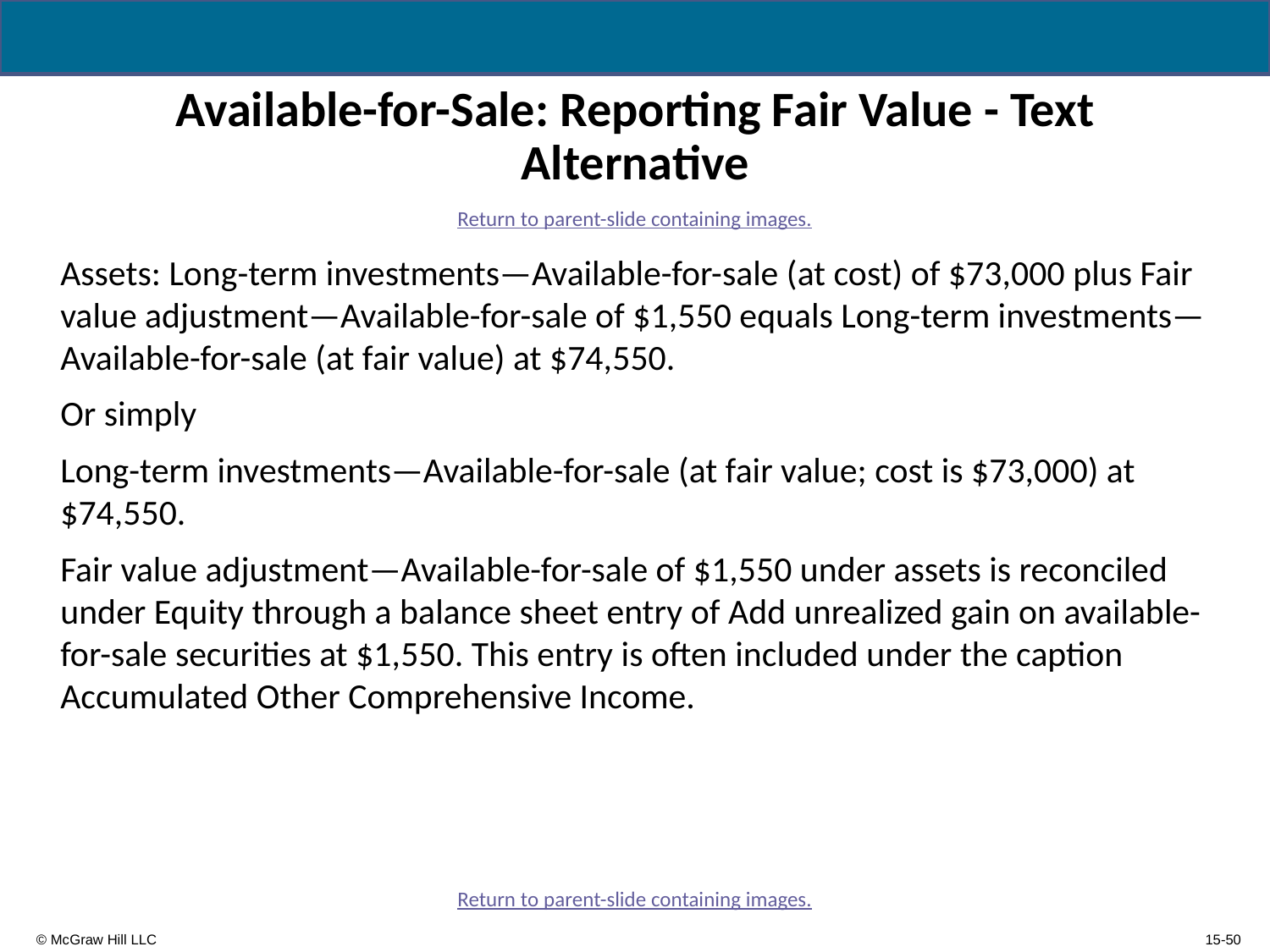

# Available-for-Sale: Reporting Fair Value - Text Alternative
Return to parent-slide containing images.
Assets: Long-term investments—Available-for-sale (at cost) of $73,000 plus Fair value adjustment—Available-for-sale of $1,550 equals Long-term investments—Available-for-sale (at fair value) at $74,550.
Or simply
Long-term investments—Available-for-sale (at fair value; cost is $73,000) at $74,550.
Fair value adjustment—Available-for-sale of $1,550 under assets is reconciled under Equity through a balance sheet entry of Add unrealized gain on available-for-sale securities at $1,550. This entry is often included under the caption Accumulated Other Comprehensive Income.
Return to parent-slide containing images.
15-50